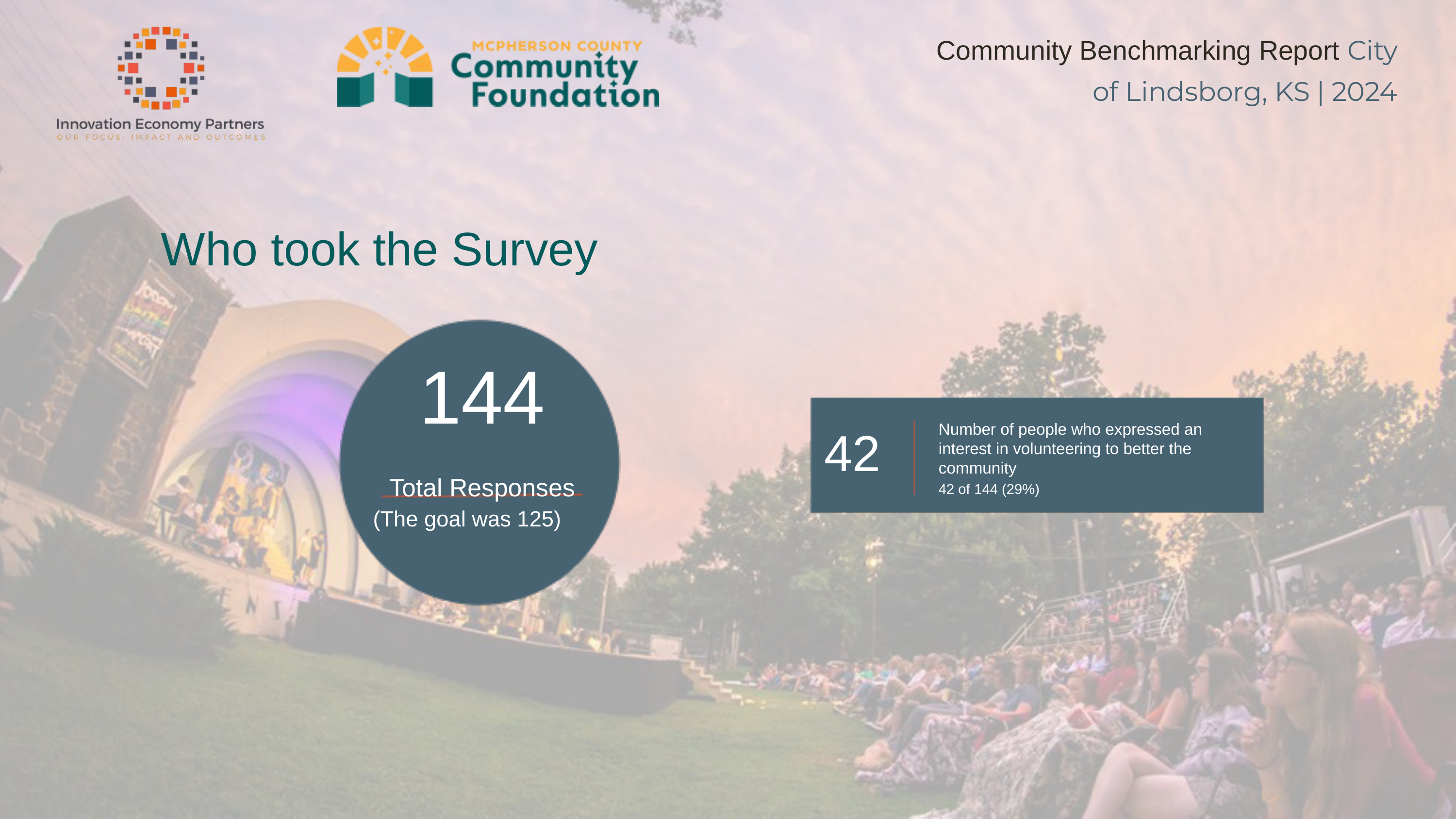

Community Benchmarking Report City of Lindsborg, KS | 2024

Who took the Survey

144
Total Responses
(The goal was 125)

42
Number of people who expressed an interest in volunteering to better the community
42 of 144 (29%)